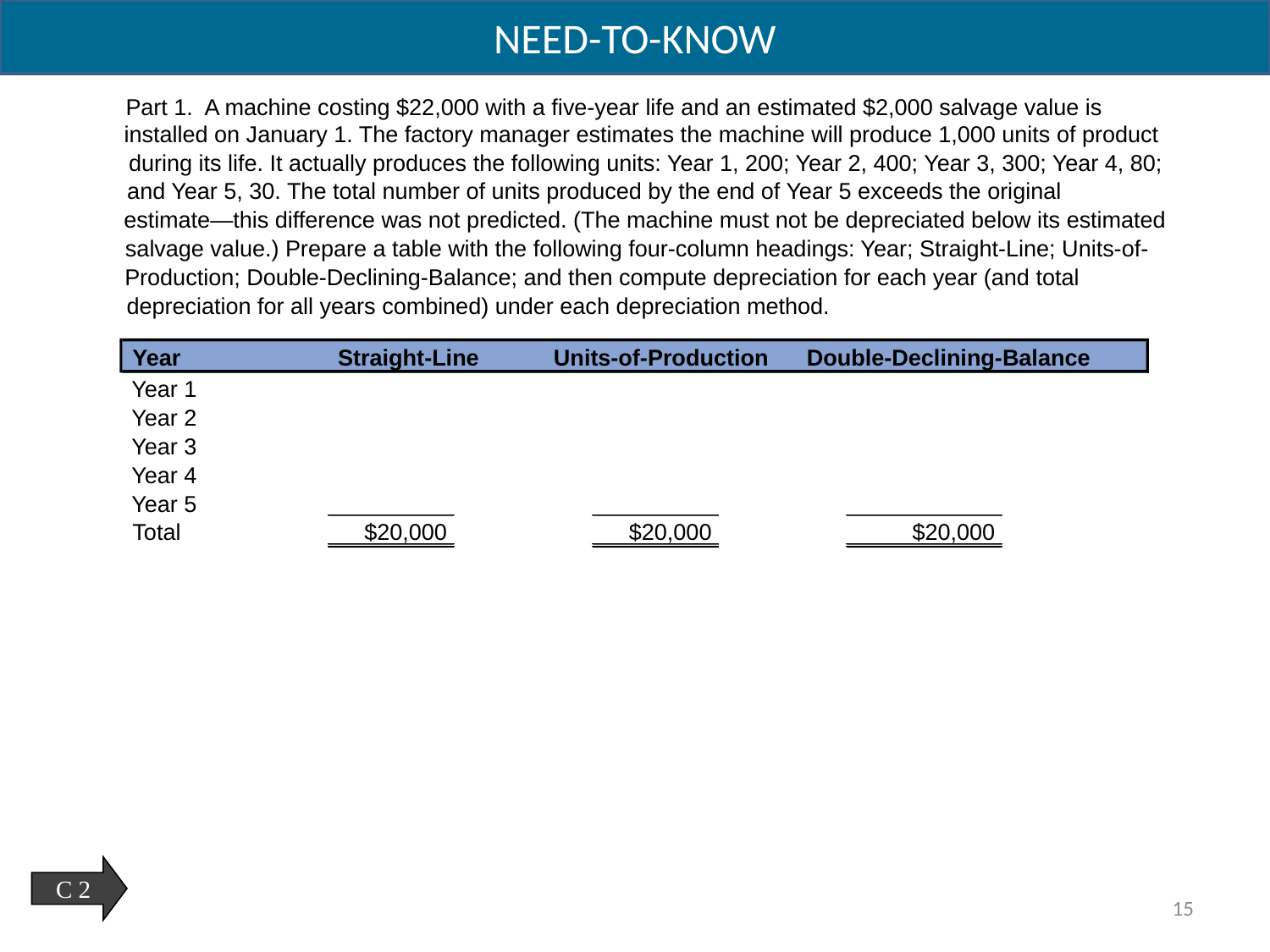

NEED-TO-KNOW
Part 1.  A machine costing $22,000 with a five-year life and an estimated $2,000 salvage value is
installed on January 1. The factory manager estimates the machine will produce 1,000 units of product
during its life. It actually produces the following units: Year 1, 200; Year 2, 400; Year 3, 300; Year 4, 80;
and Year 5, 30. The total number of units produced by the end of Year 5 exceeds the original
estimate—this difference was not predicted. (The machine must not be depreciated below its estimated
salvage value.) Prepare a table with the following four-column headings: Year; Straight-Line; Units-of-
Production; Double-Declining-Balance; and then compute depreciation for each year (and total
depreciation for all years combined) under each depreciation method.

Year
Straight-Line
Units-of-Production
Double-Declining-Balance

Year 1
Year 2
Year 3
Year 4
Year 5

Total
$20,000
$20,000
$20,000

C 2
15